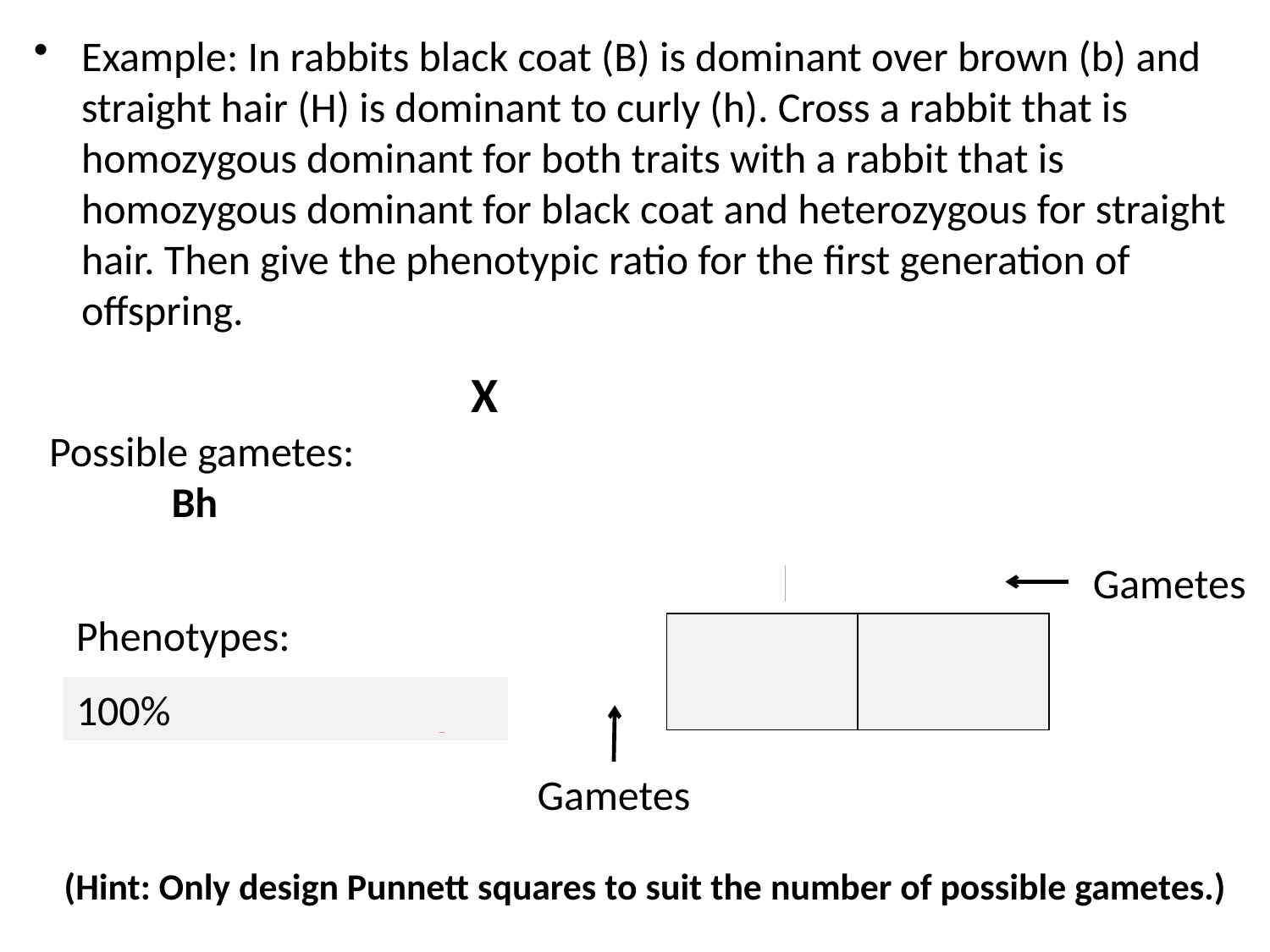

Example: In rabbits black coat (B) is dominant over brown (b) and straight hair (H) is dominant to curly (h). Cross a rabbit that is homozygous dominant for both traits with a rabbit that is  homozygous dominant for black coat and heterozygous for straight hair. Then give the phenotypic ratio for the first generation of offspring.

	BBHH  X  BBHh
 Possible gametes:	BH	BH
	Bh

BH
Bh
BH

Gametes
Phenotypes:
| BBHH | BBHh |
| --- | --- |

100% black and straight

Gametes
(Hint: Only design Punnett squares to suit the number of possible gametes.)